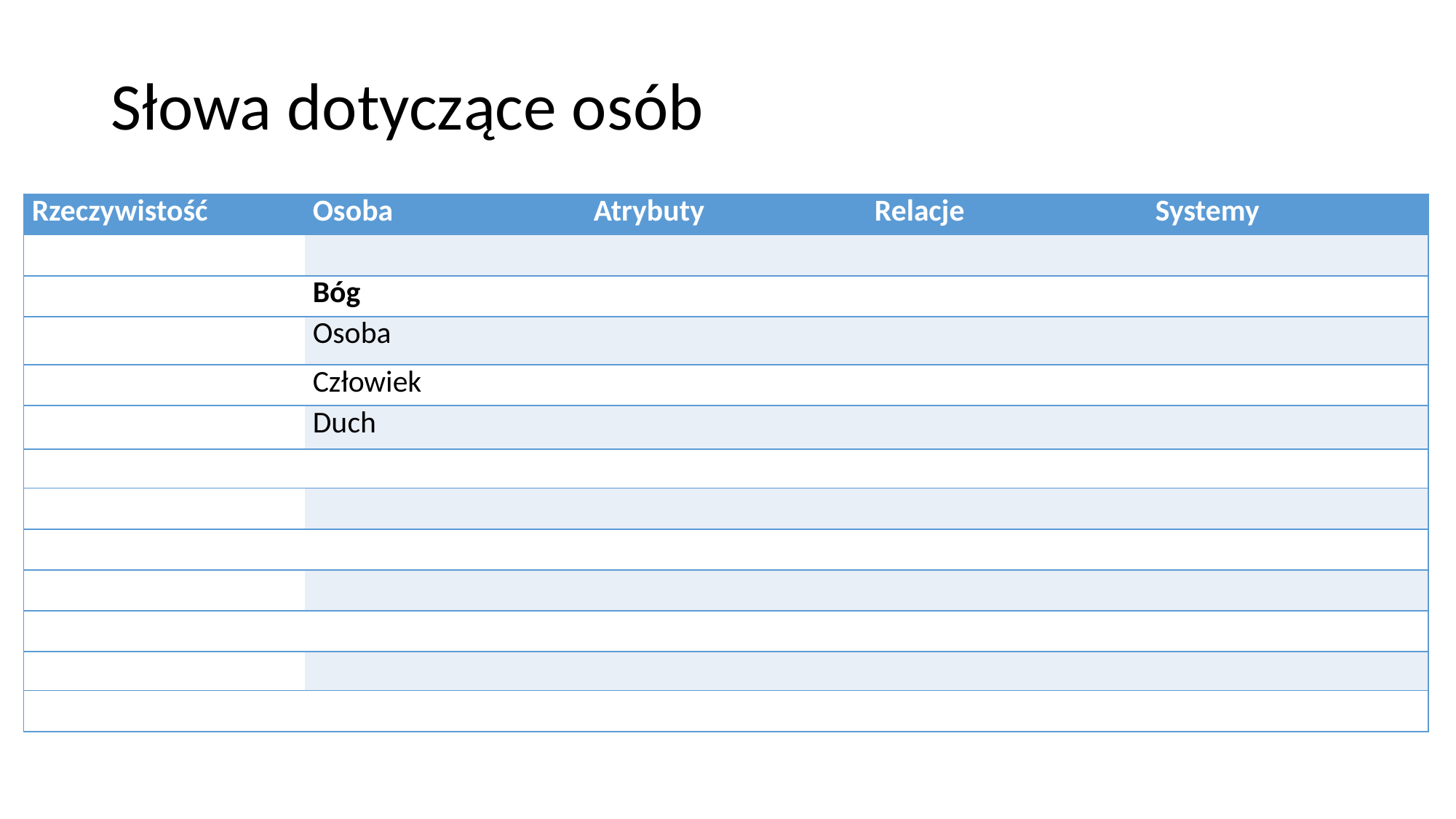

# Słowa dotyczące osób
| Rzeczywistość | Osoba | Atrybuty | Relacje | Systemy |
| --- | --- | --- | --- | --- |
|  |  |  |  |  |
|  | Bóg |  |  |  |
|  | Osoba |  |  |  |
|  | Człowiek |  |  |  |
|  | Duch |  |  |  |
|  |  |  |  |  |
|  |  |  |  |  |
|  |  |  |  |  |
|  |  |  |  |  |
|  |  |  |  |  |
|  |  |  |  |  |
|  |  |  |  |  |